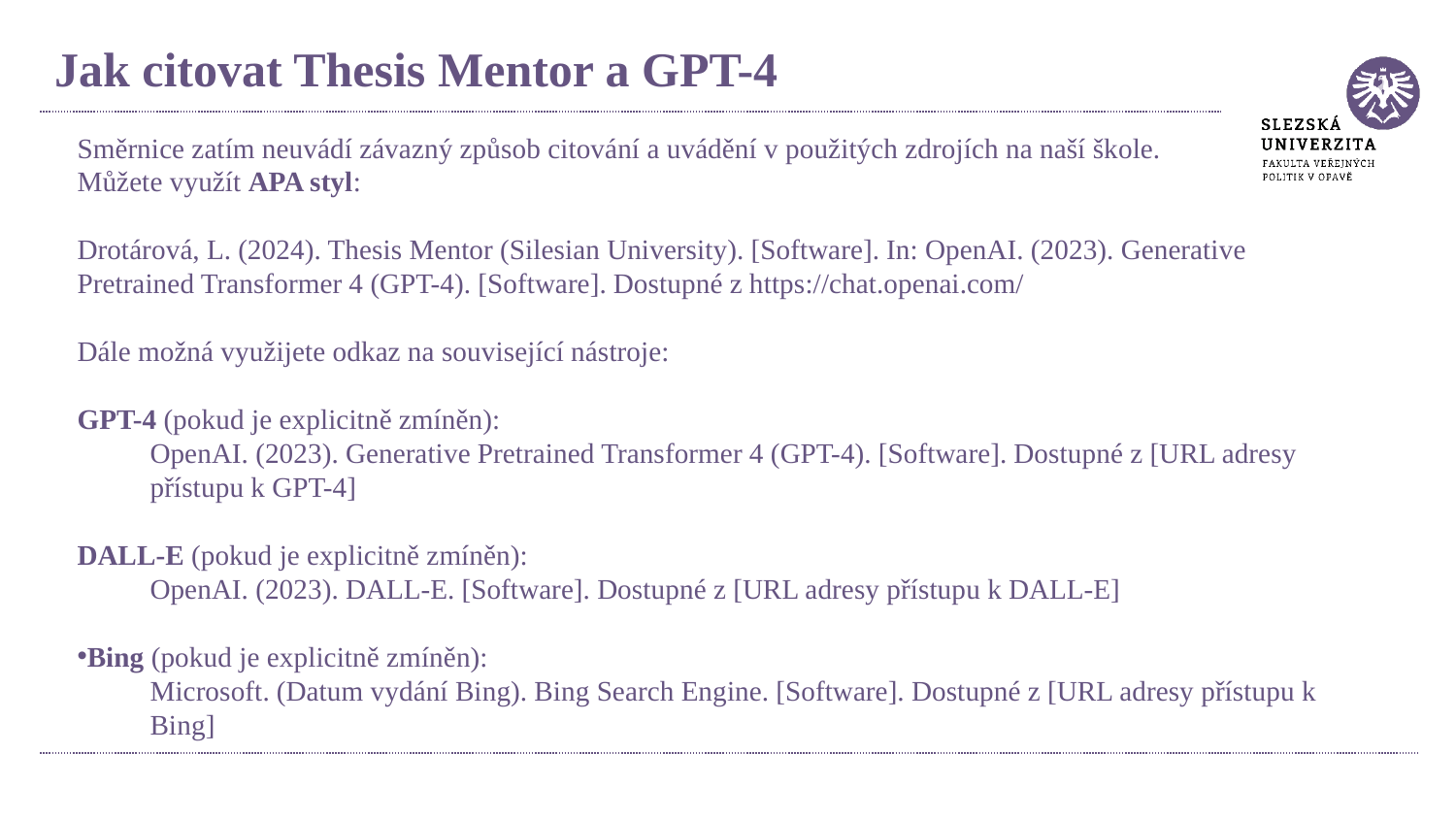

# Jak citovat Thesis Mentor a GPT-4
Směrnice zatím neuvádí závazný způsob citování a uvádění v použitých zdrojích na naší škole.
Můžete využít APA styl:

Drotárová, L. (2024). Thesis Mentor (Silesian University). [Software]. In: OpenAI. (2023). Generative Pretrained Transformer 4 (GPT-4). [Software]. Dostupné z https://chat.openai.com/

Dále možná využijete odkaz na související nástroje:

GPT-4 (pokud je explicitně zmíněn):
OpenAI. (2023). Generative Pretrained Transformer 4 (GPT-4). [Software]. Dostupné z [URL adresy přístupu k GPT-4]

DALL-E (pokud je explicitně zmíněn):
OpenAI. (2023). DALL-E. [Software]. Dostupné z [URL adresy přístupu k DALL-E]

Bing (pokud je explicitně zmíněn):
Microsoft. (Datum vydání Bing). Bing Search Engine. [Software]. Dostupné z [URL adresy přístupu k Bing]